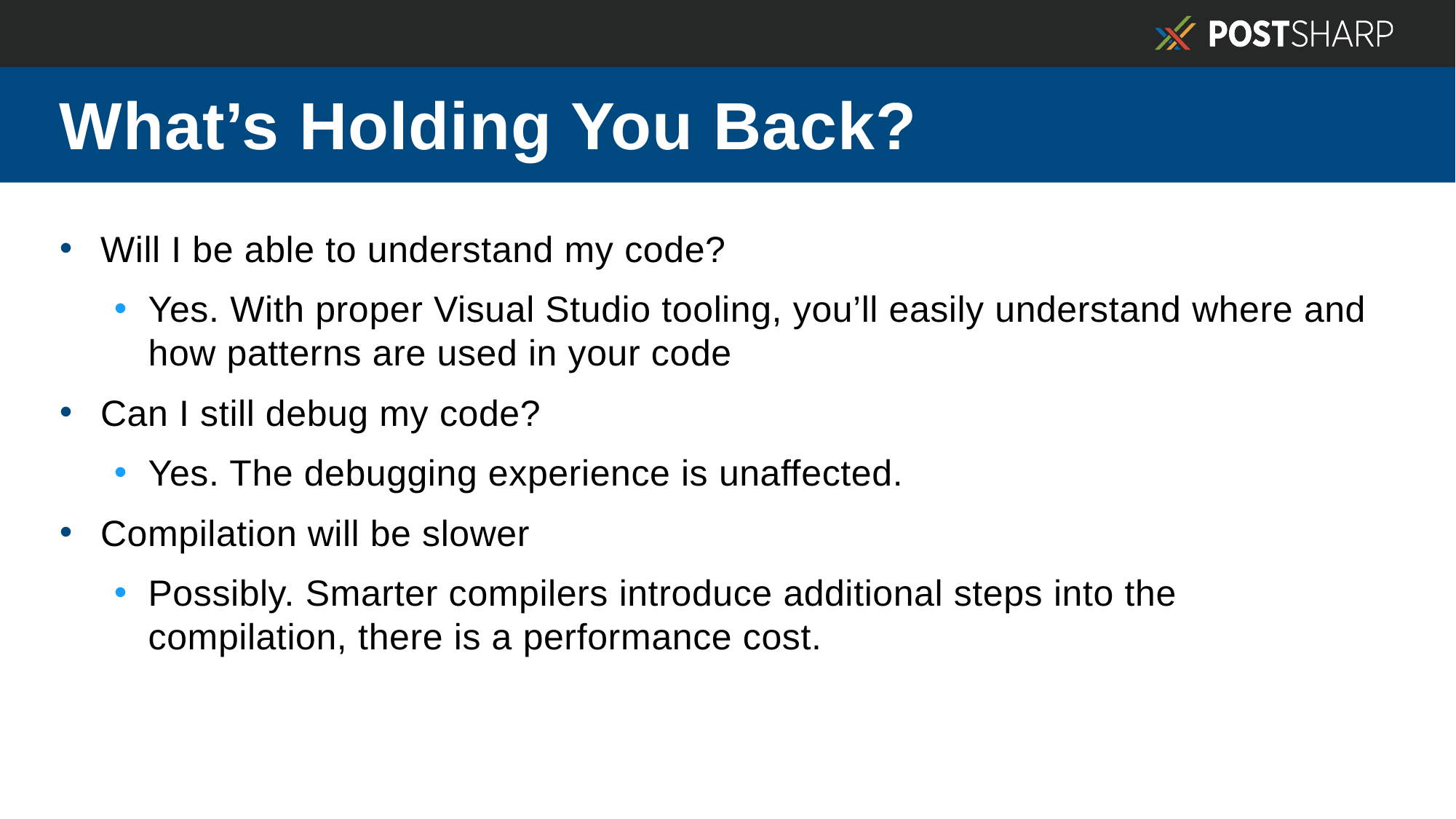

# What’s Holding You Back?
Will I be able to understand my code?
Yes. With proper Visual Studio tooling, you’ll easily understand where and how patterns are used in your code
Can I still debug my code?
Yes. The debugging experience is unaffected.
Compilation will be slower
Possibly. Smarter compilers introduce additional steps into the compilation, there is a performance cost.